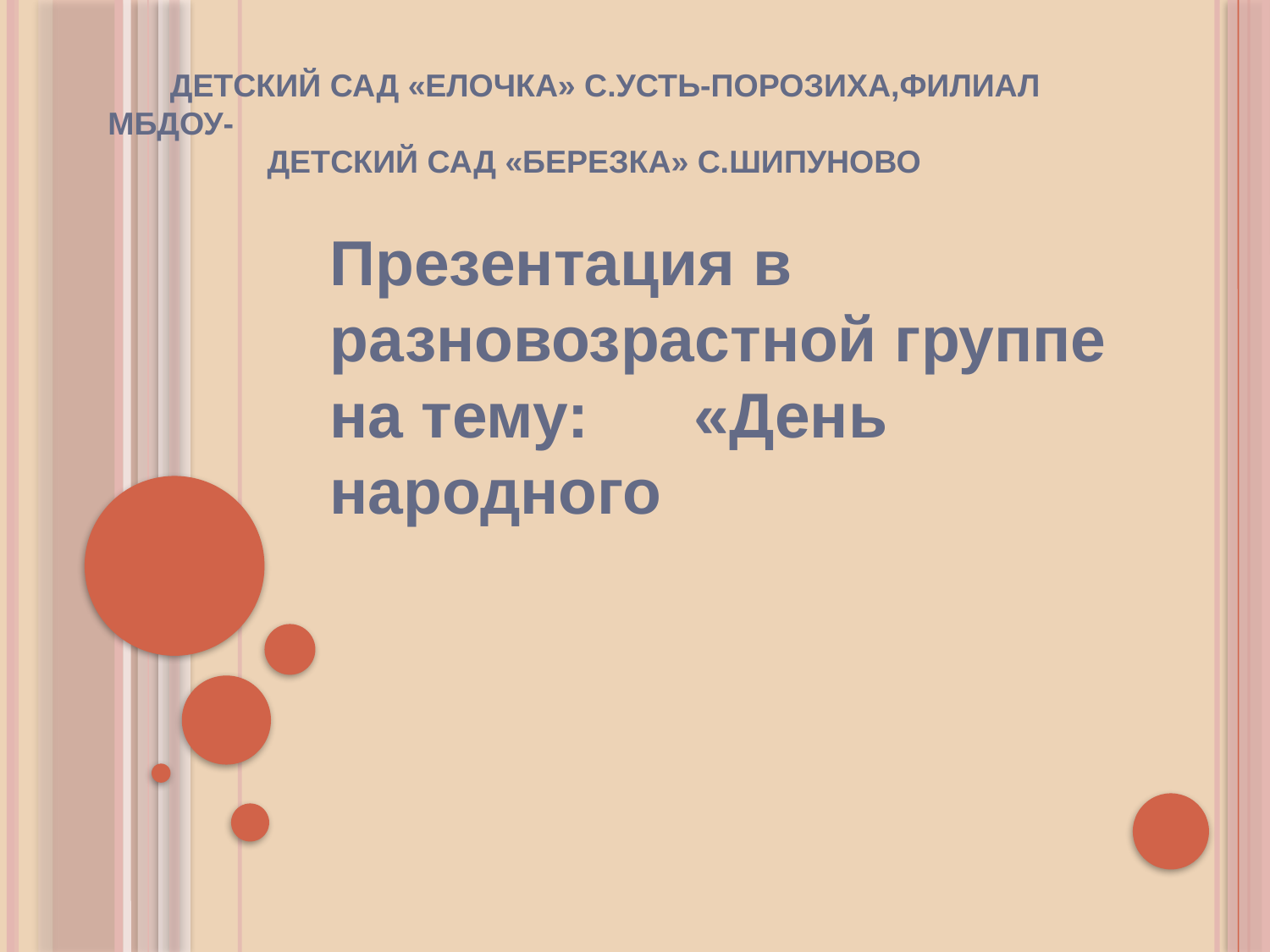

# Детский сад «Елочка» с.Усть-Порозиха,филиал МБДОУ- детский сад «Березка» с.Шипуново
Презентация в  разновозрастной группе на тему:      «День народного